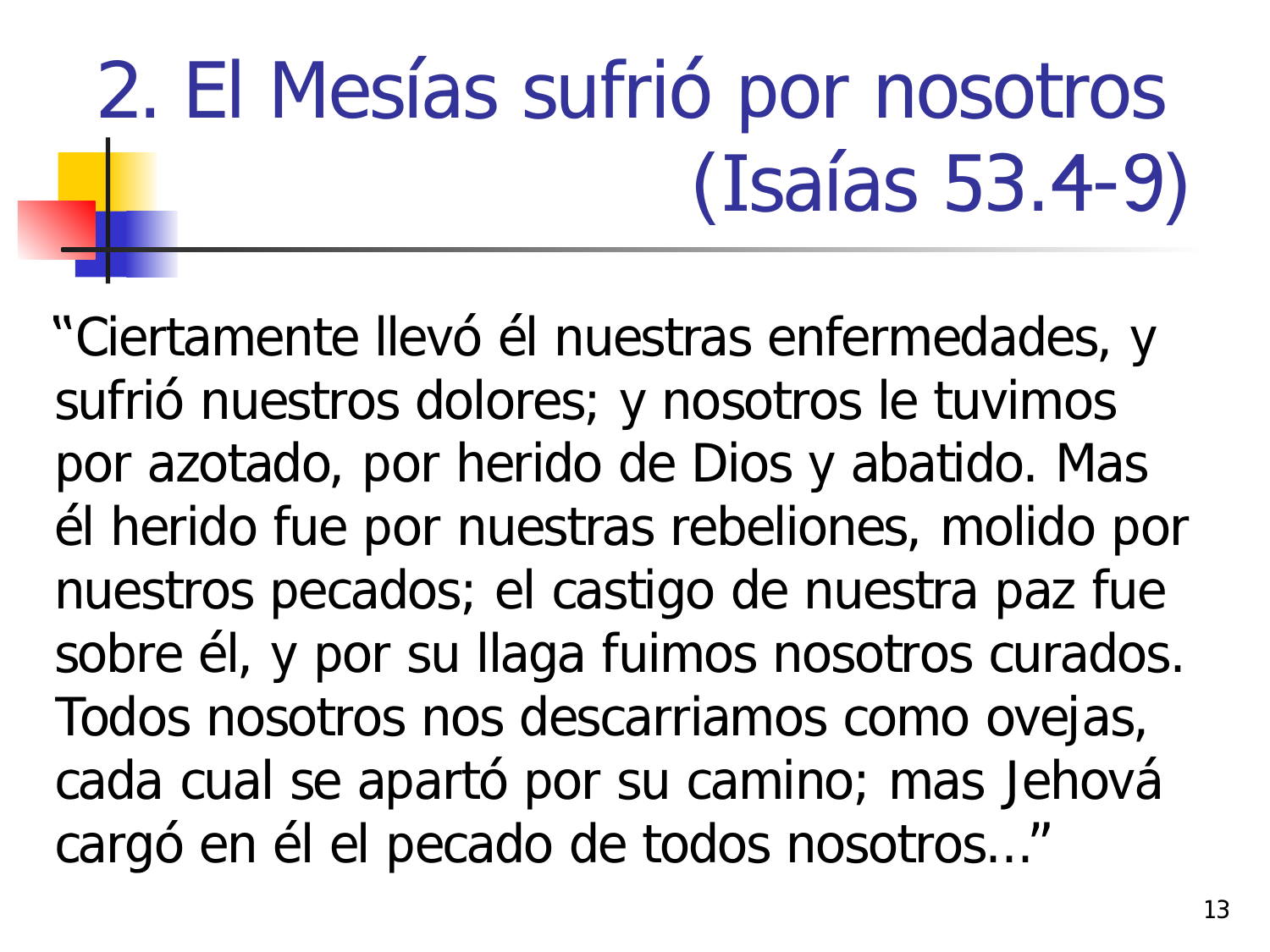

El Mesías sufrió por nosotros       				(Isaías 53.4-9)
“Ciertamente llevó él nuestras enfermedades, y sufrió nuestros dolores; y nosotros le tuvimos por azotado, por herido de Dios y abatido. Mas él herido fue por nuestras rebeliones, molido por nuestros pecados; el castigo de nuestra paz fue sobre él, y por su llaga fuimos nosotros curados. Todos nosotros nos descarriamos como ovejas, cada cual se apartó por su camino; mas Jehová cargó en él el pecado de todos nosotros...”
13